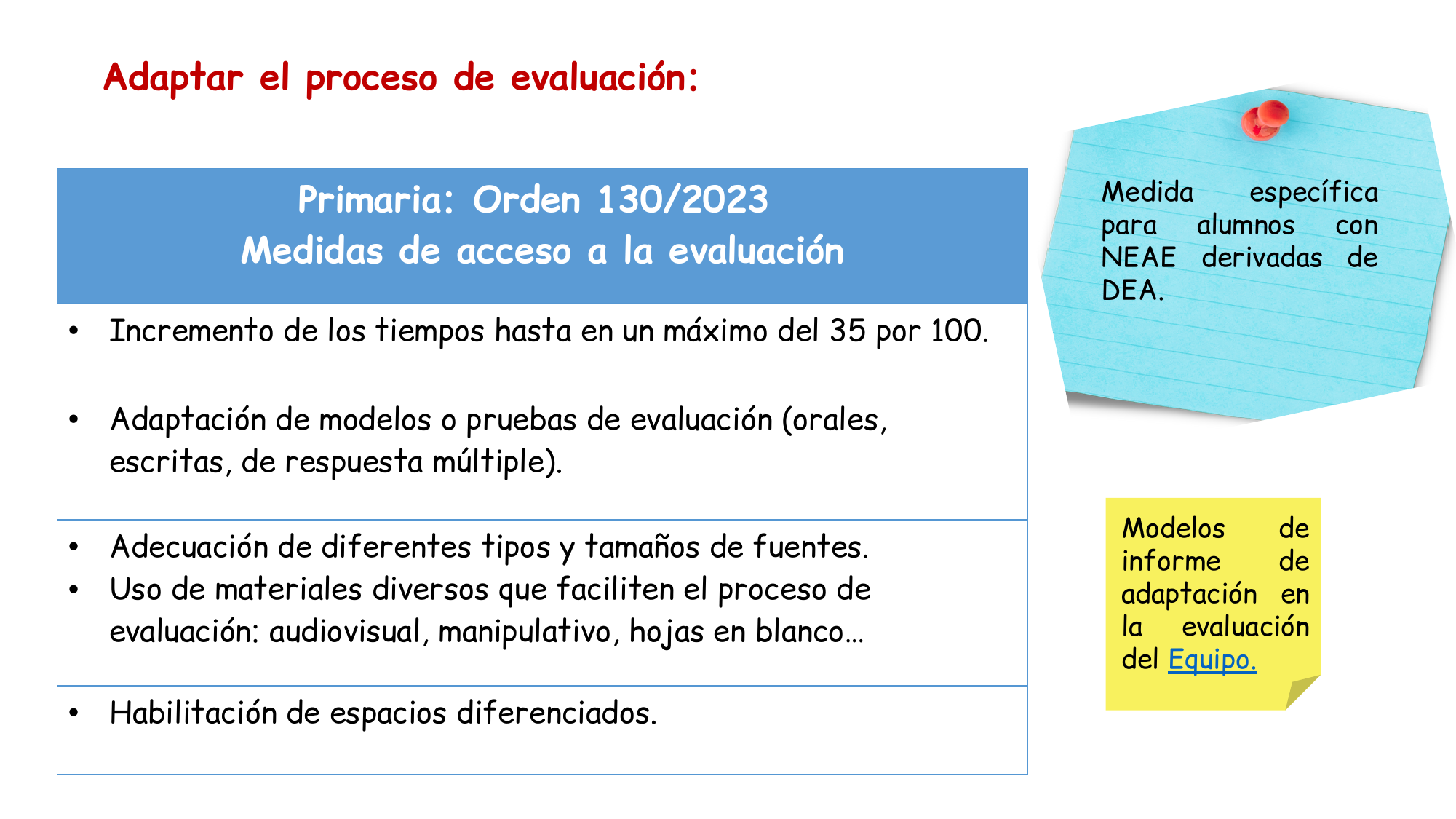

Adaptar el proceso de evaluación:

| Primaria: Orden 130/2023 Medidas de acceso a la evaluación |
| --- |
| Incremento de los tiempos hasta en un máximo del 35 por 100. |
| Adaptación de modelos o pruebas de evaluación (orales, escritas, de respuesta múltiple). |
| Adecuación de diferentes tipos y tamaños de fuentes. Uso de materiales diversos que faciliten el proceso de evaluación: audiovisual, manipulativo, hojas en blanco… |
| Habilitación de espacios diferenciados. |
Medida específica para alumnos con NEAE derivadas de DEA.

Modelos de informe de adaptación en la evaluación del Equipo.